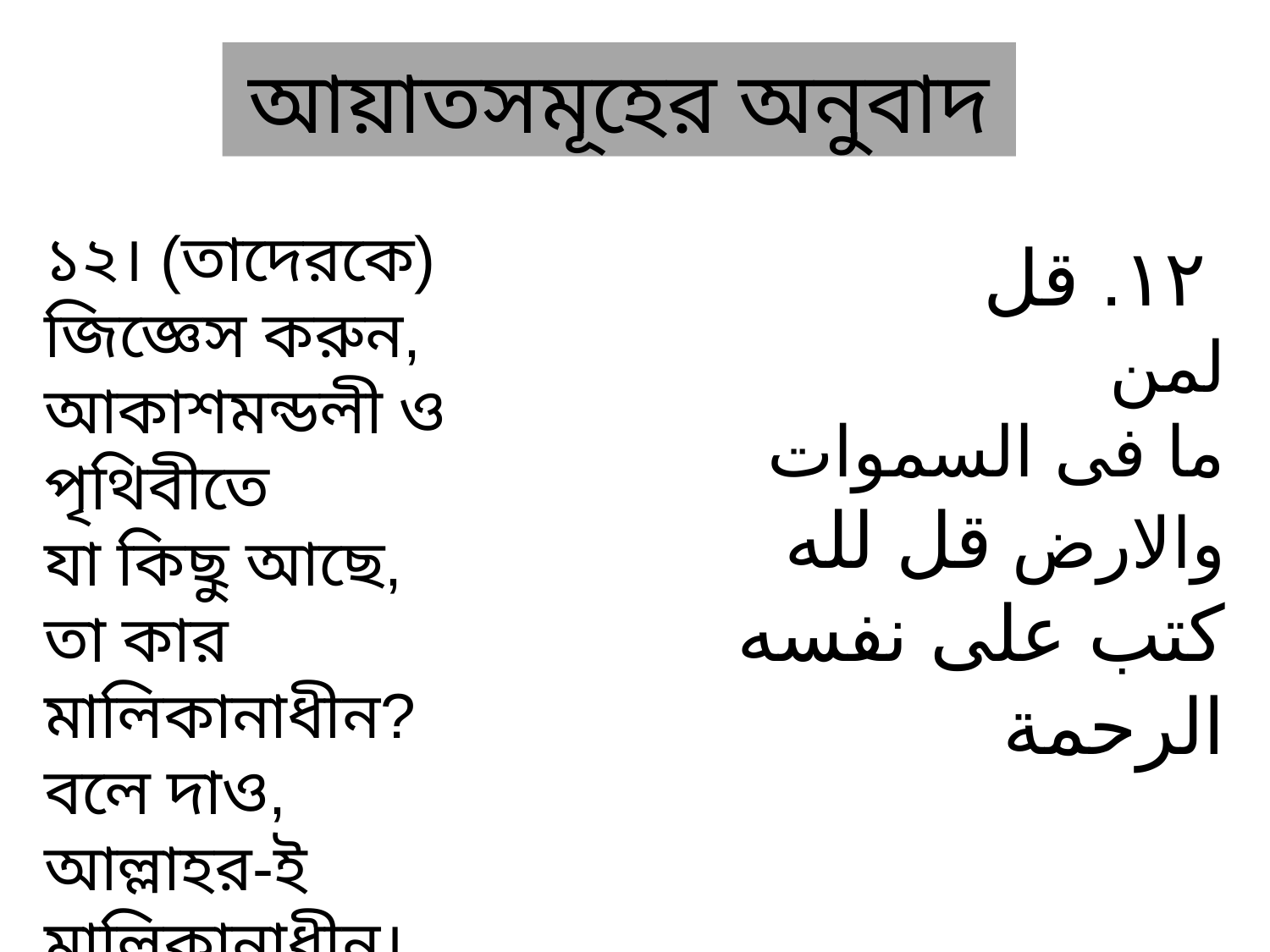

আয়াতসমূহের অনুবাদ
১২। (তাদেরকে)
জিজ্ঞেস করুন,
আকাশমন্ডলী ও পৃথিবীতে
যা কিছু আছে,
তা কার মালিকানাধীন?
বলে দাও,
আল্লাহর-ই  মালিকানাধীন।
তিনি রহমতকে নিজের প্রতি
আবশ্যক করে নিয়েছেন।
 ١٢. قل
لمن
ما فى السموات والارض قل لله
كتب على نفسه الرحمة